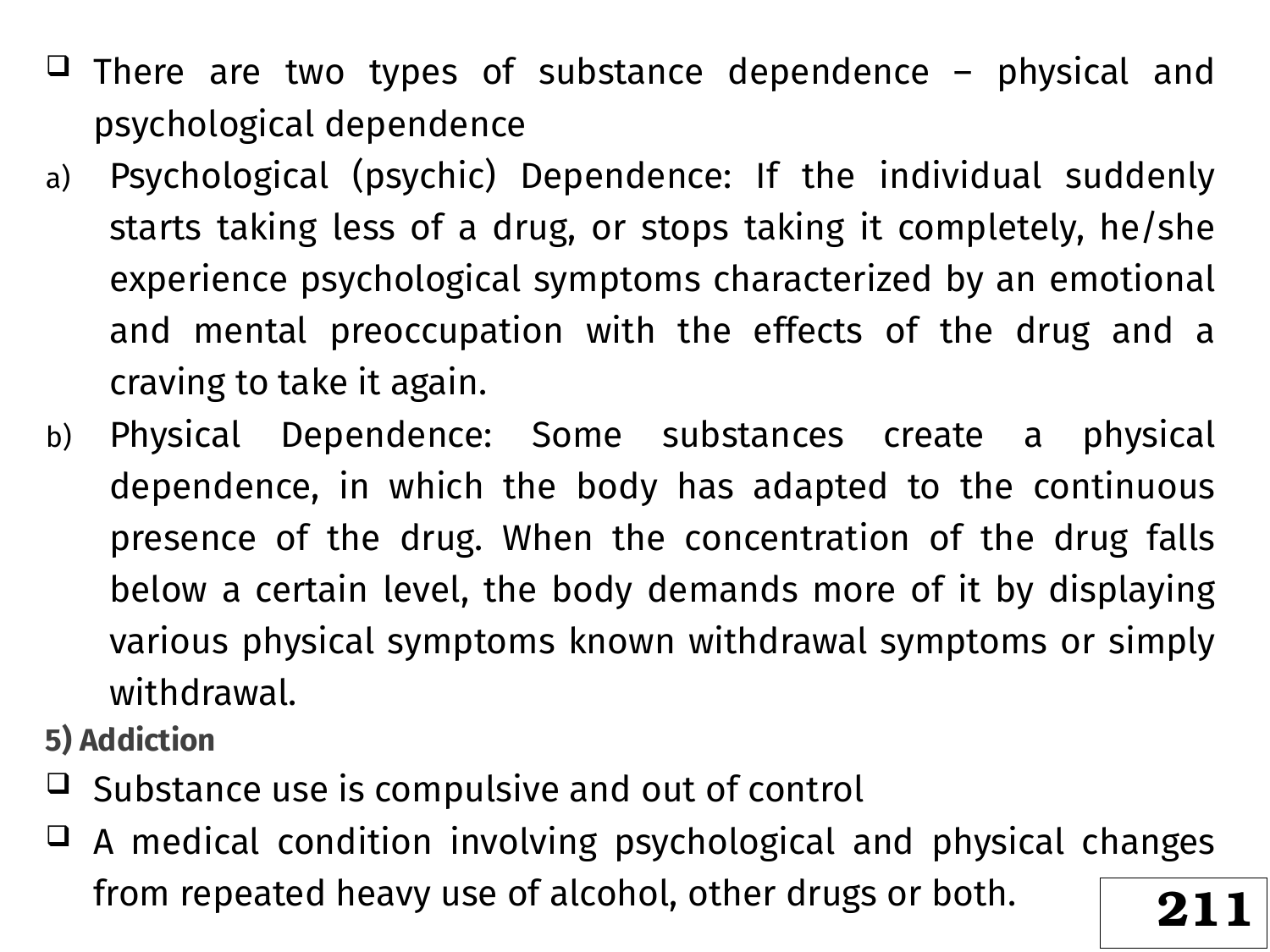

There are two types of substance dependence – physical and psychological dependence
Psychological (psychic) Dependence: If the individual suddenly starts taking less of a drug, or stops taking it completely, he/she experience psychological symptoms characterized by an emotional and mental preoccupation with the effects of the drug and a craving to take it again.
Physical Dependence: Some substances create a physical dependence, in which the body has adapted to the continuous presence of the drug. When the concentration of the drug falls below a certain level, the body demands more of it by displaying various physical symptoms known withdrawal symptoms or simply withdrawal.
5) Addiction
Substance use is compulsive and out of control
A medical condition involving psychological and physical changes from repeated heavy use of alcohol, other drugs or both.

211